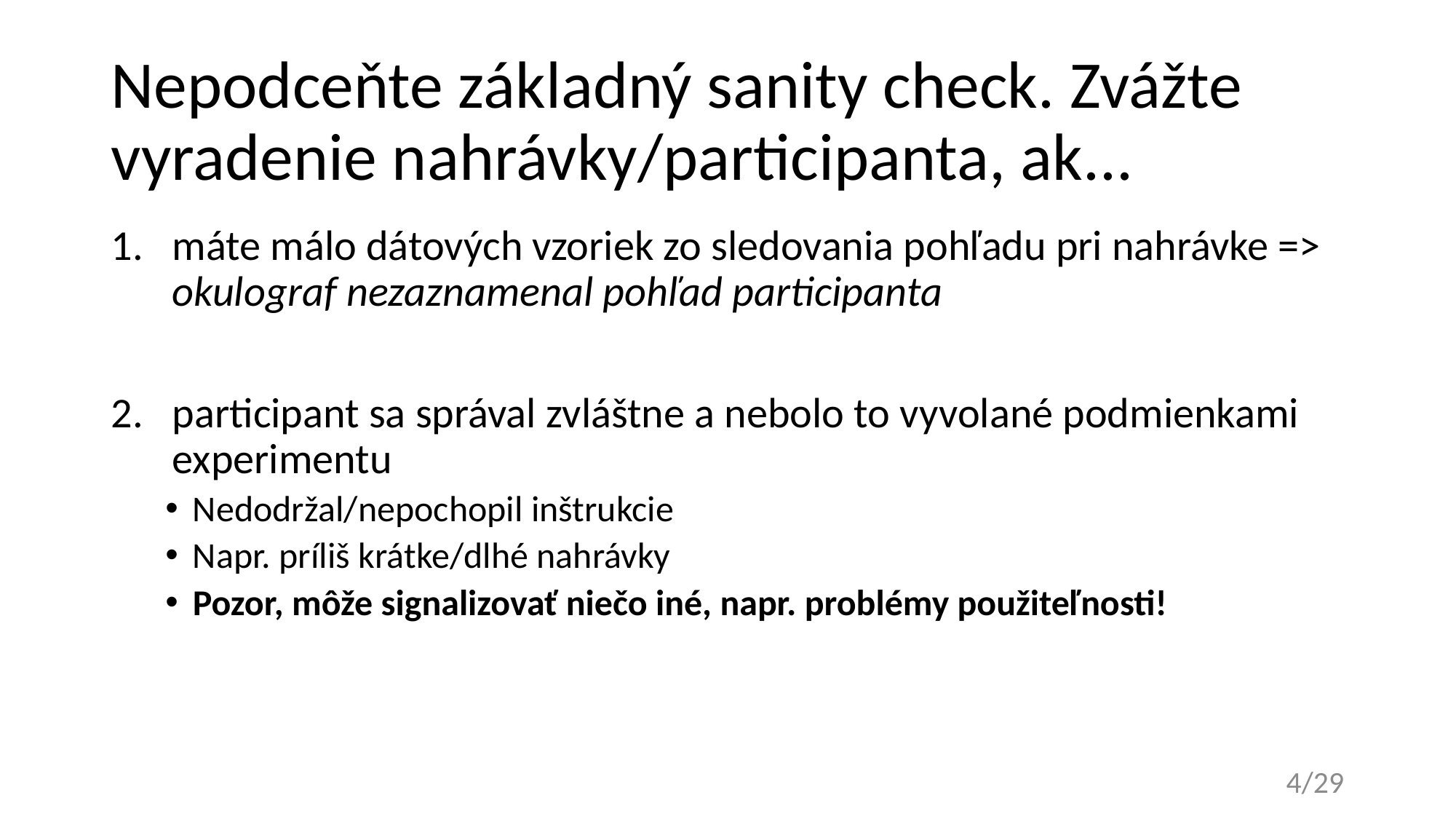

# Nepodceňte základný sanity check. Zvážte vyradenie nahrávky/participanta, ak...
máte málo dátových vzoriek zo sledovania pohľadu pri nahrávke => okulograf nezaznamenal pohľad participanta

participant sa správal zvláštne a nebolo to vyvolané podmienkami experimentu
Nedodržal/nepochopil inštrukcie
Napr. príliš krátke/dlhé nahrávky
Pozor, môže signalizovať niečo iné, napr. problémy použiteľnosti!

4/29